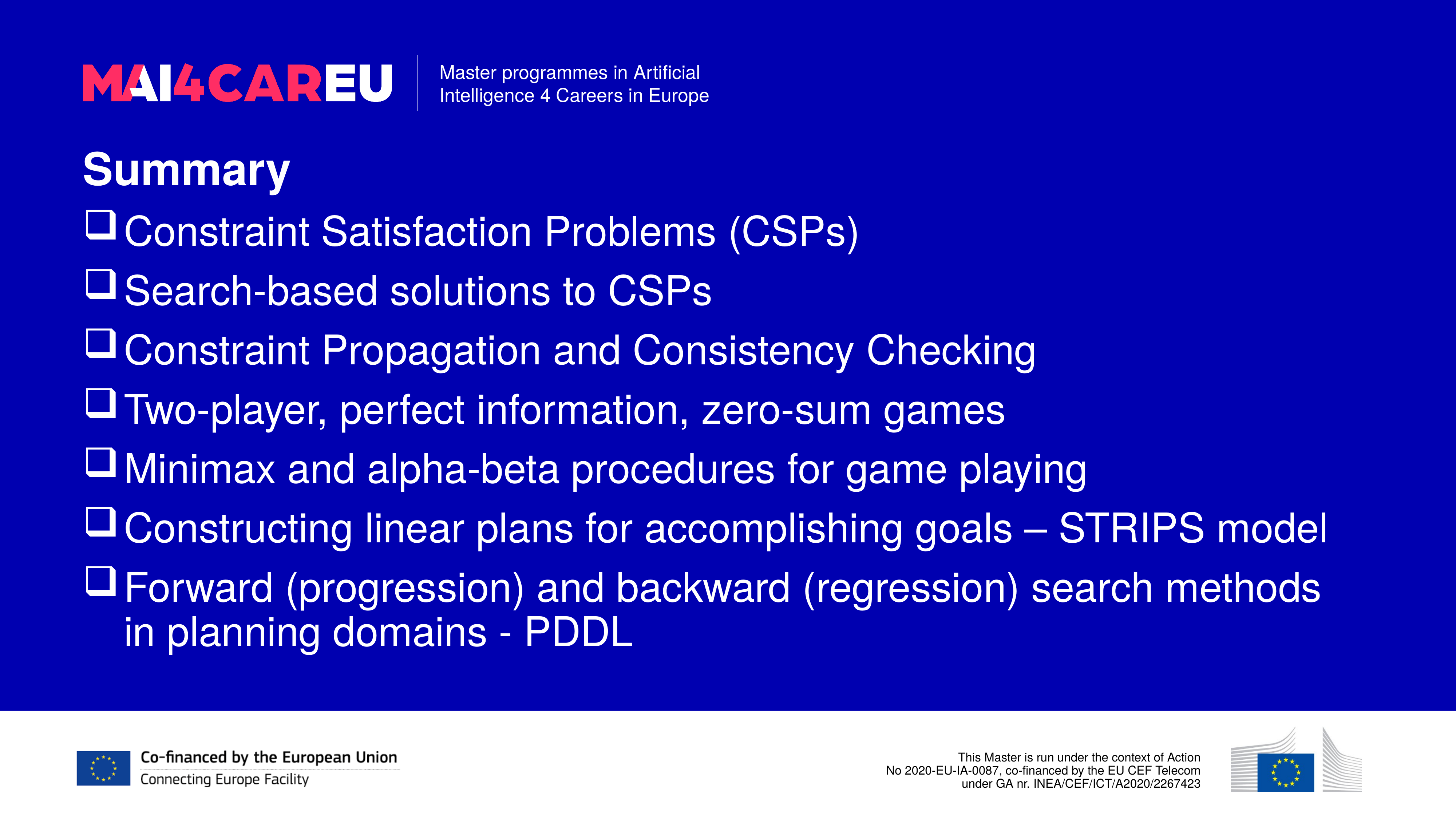

Summary
Constraint Satisfaction Problems (CSPs)
Search-based solutions to CSPs
Constraint Propagation and Consistency Checking
Two-player, perfect information, zero-sum games
Minimax and alpha-beta procedures for game playing
Constructing linear plans for accomplishing goals – STRIPS model
Forward (progression) and backward (regression) search methods in planning domains - PDDL